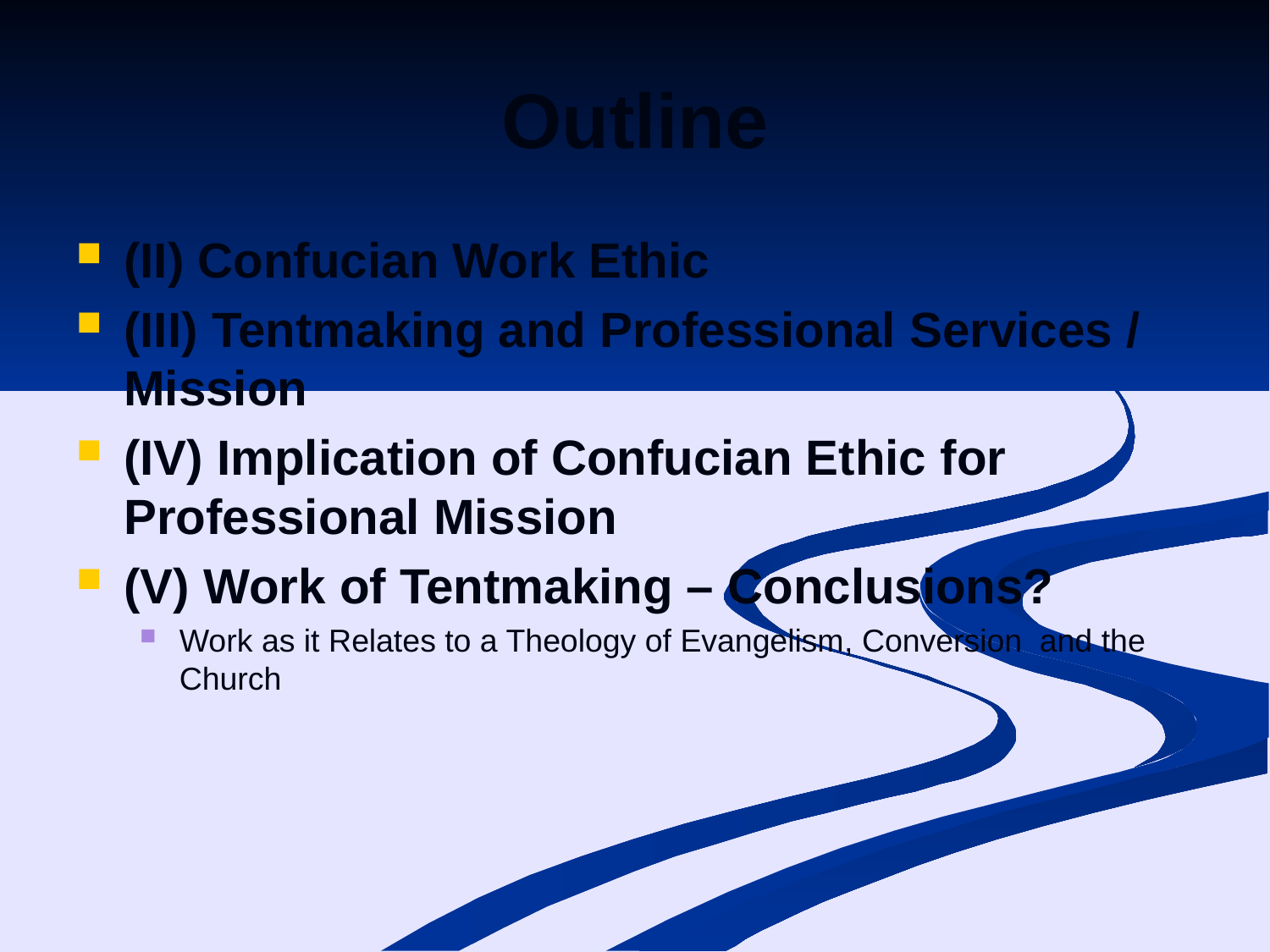

# Outline
(II) Confucian Work Ethic
(III) Tentmaking and Professional Services / Mission
(IV) Implication of Confucian Ethic for Professional Mission
(V) Work of Tentmaking – Conclusions?
Work as it Relates to a Theology of Evangelism, Conversion  and the Church